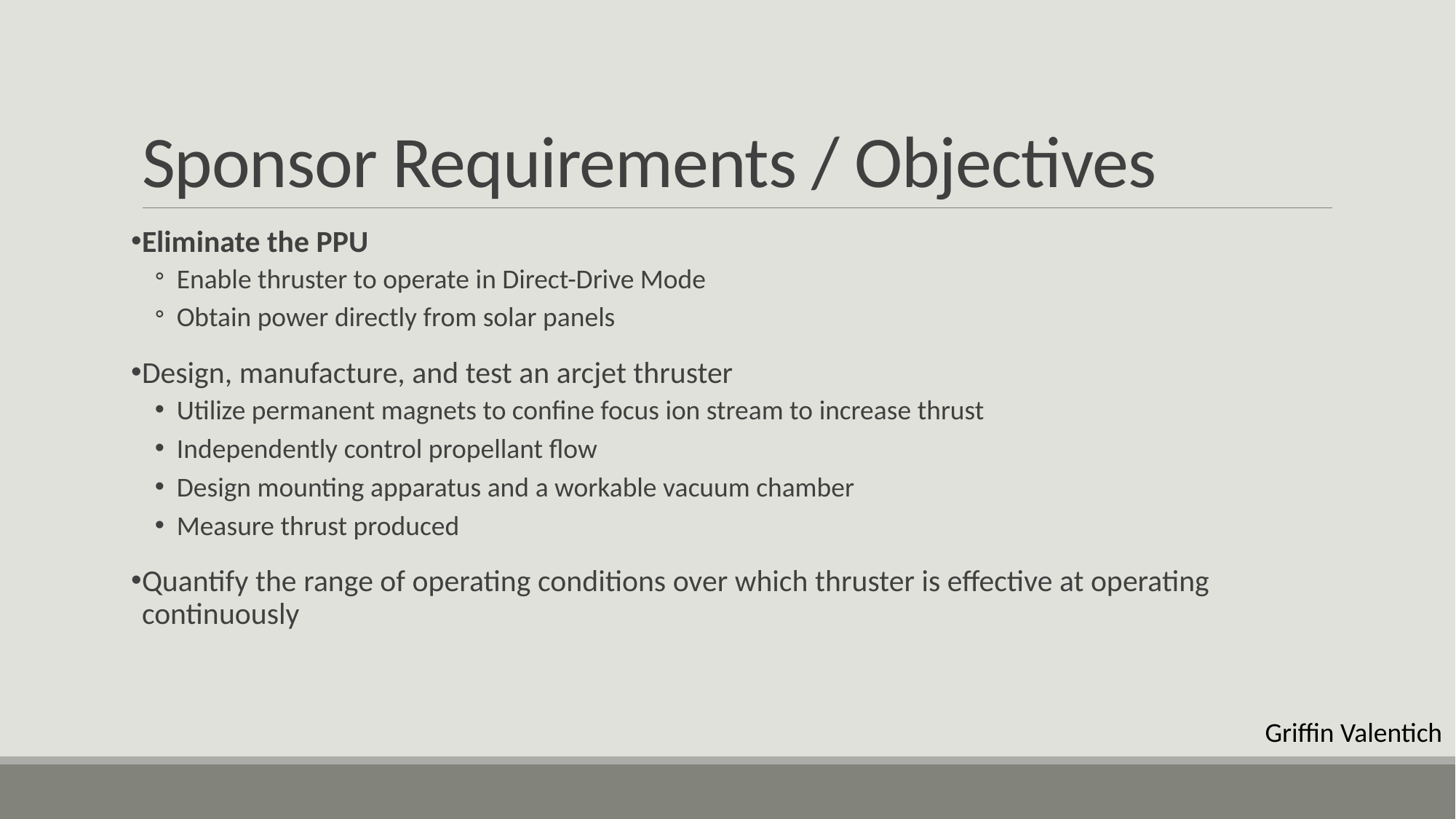

# Sponsor Requirements / Objectives
Eliminate the PPU
Enable thruster to operate in Direct-Drive Mode
Obtain power directly from solar panels
Design, manufacture, and test an arcjet thruster
Utilize permanent magnets to confine focus ion stream to increase thrust
Independently control propellant flow
Design mounting apparatus and a workable vacuum chamber
Measure thrust produced
Quantify the range of operating conditions over which thruster is effective at operating continuously

Griffin Valentich